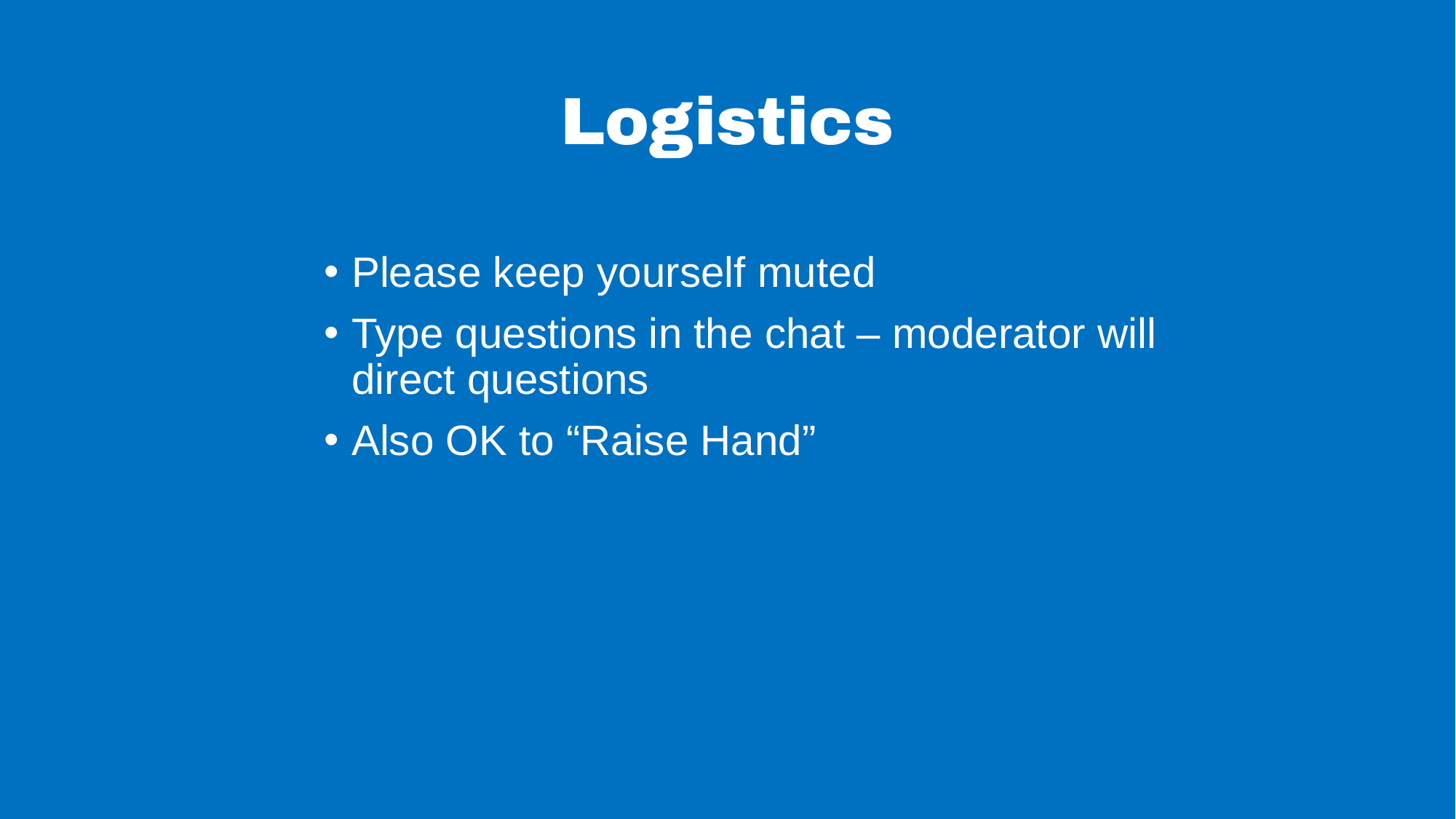

# Logistics
Please keep yourself muted
Type questions in the chat – moderator will direct questions
Also OK to “Raise Hand”